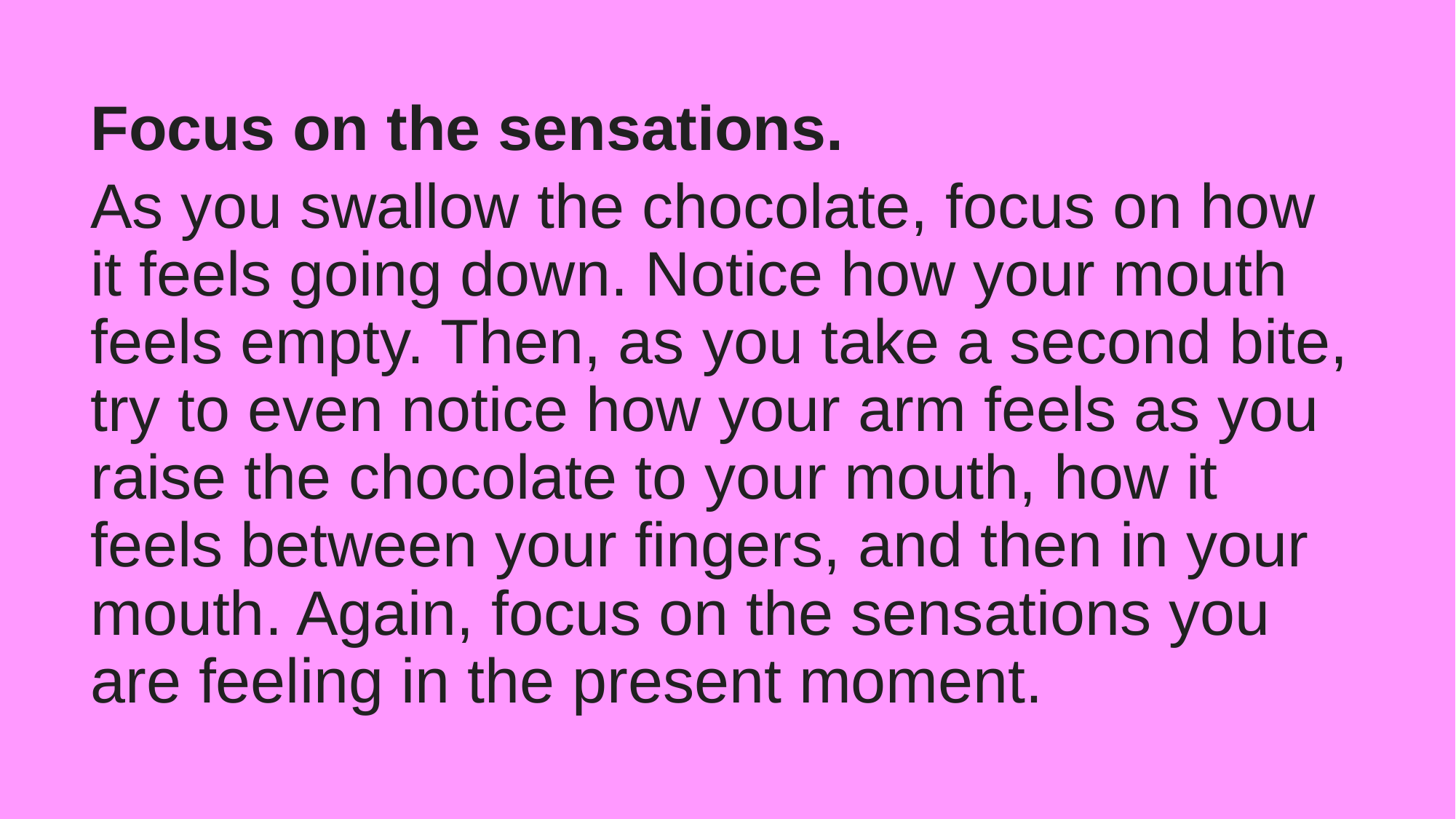

Focus on the sensations.
As you swallow the chocolate, focus on how it feels going down. Notice how your mouth feels empty. Then, as you take a second bite, try to even notice how your arm feels as you raise the chocolate to your mouth, how it feels between your fingers, and then in your mouth. Again, focus on the sensations you are feeling in the present moment.